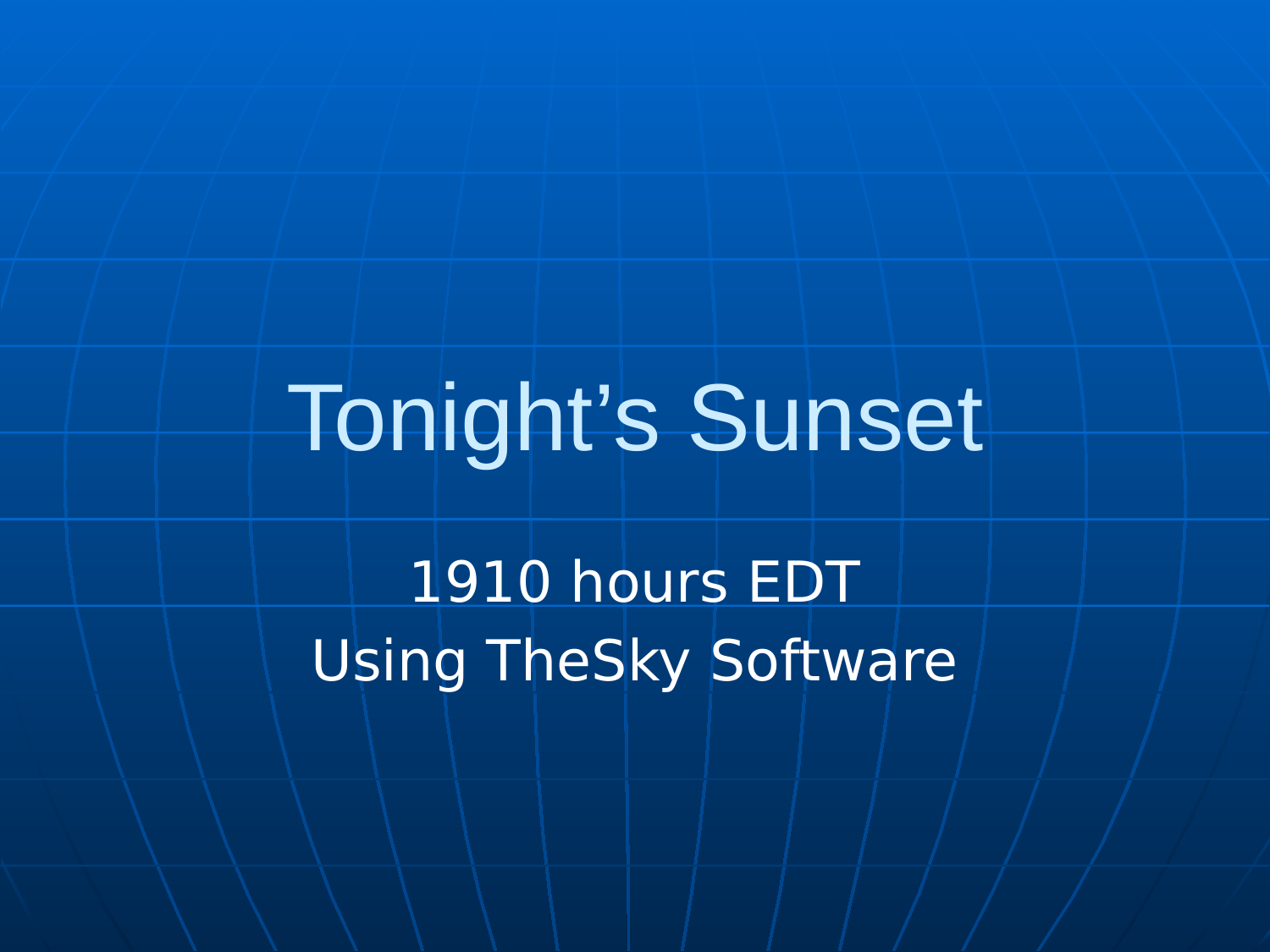

# Tonight’s Sunset
1910 hours EDT
Using TheSky Software